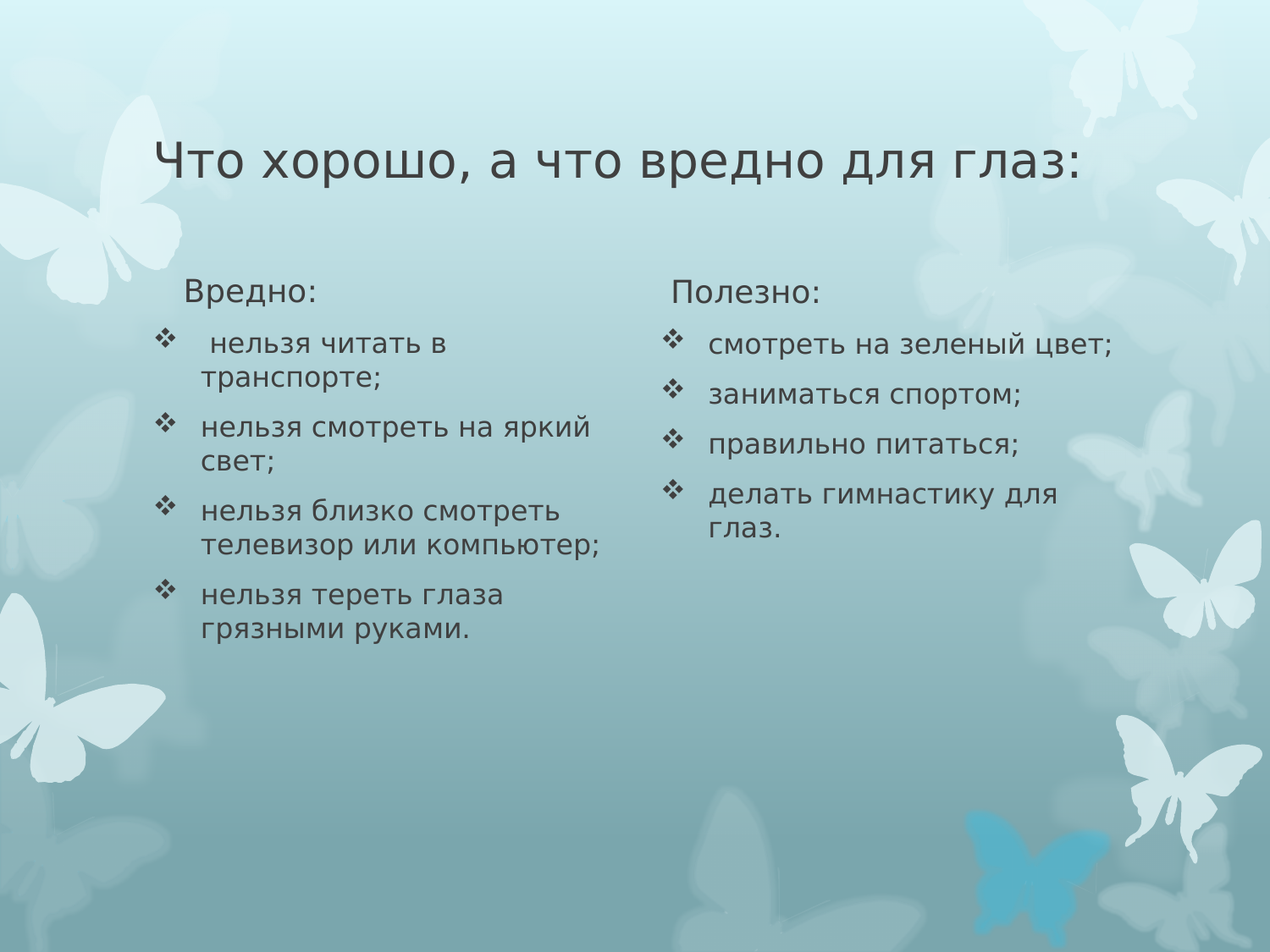

# Что хорошо, а что вредно для глаз:
   Вредно:
 нельзя читать в транспорте;
нельзя смотреть на яркий свет;
нельзя близко смотреть телевизор или компьютер;
нельзя тереть глаза грязными руками.

 Полезно:
смотреть на зеленый цвет;
заниматься спортом;
правильно питаться;
делать гимнастику для глаз.